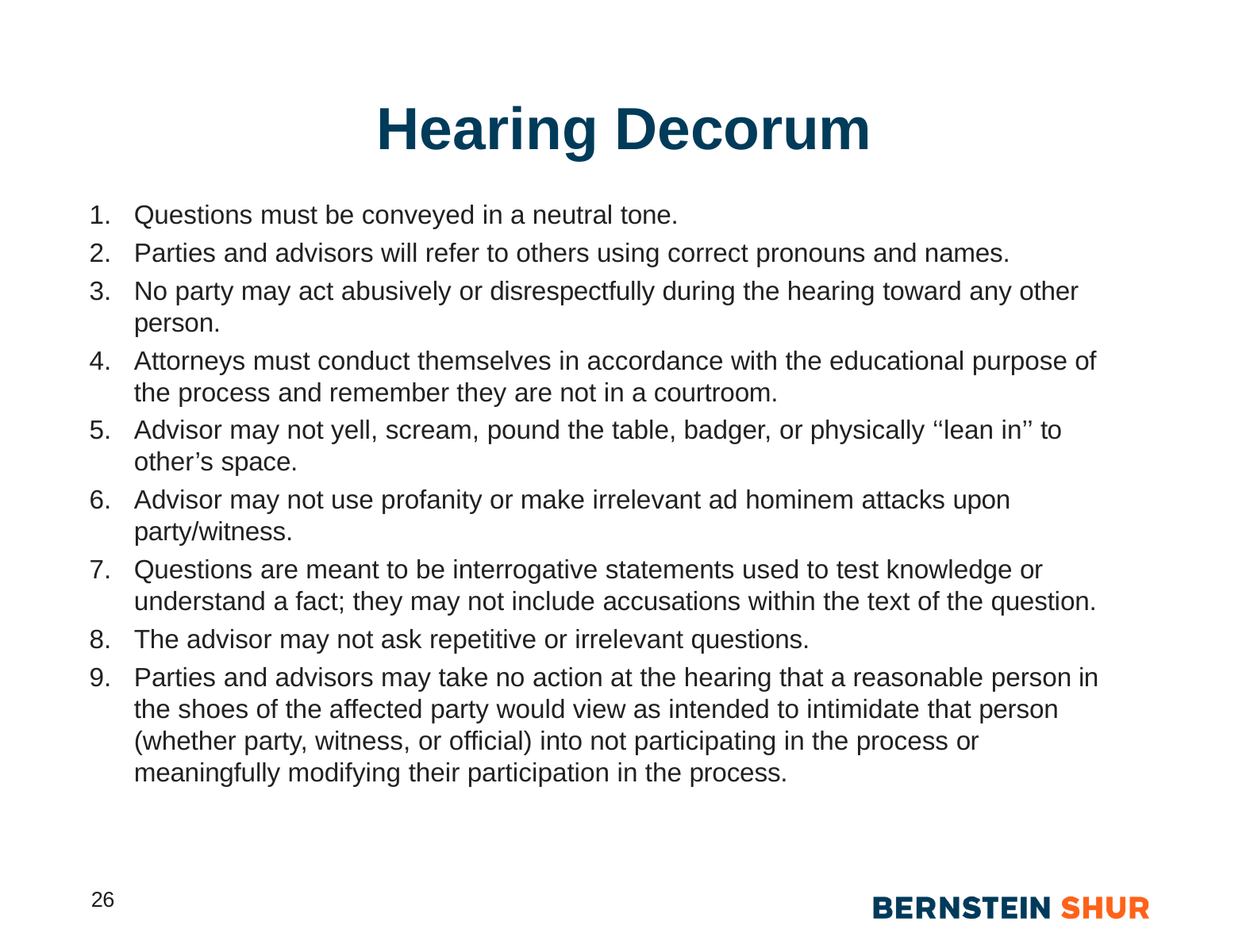

# Hearing Decorum
Questions must be conveyed in a neutral tone.
Parties and advisors will refer to others using correct pronouns and names.
No party may act abusively or disrespectfully during the hearing toward any other person.
Attorneys must conduct themselves in accordance with the educational purpose of the process and remember they are not in a courtroom.
Advisor may not yell, scream, pound the table, badger, or physically ‘‘lean in’’ to
other’s space.
Advisor may not use profanity or make irrelevant ad hominem attacks upon party/witness.
Questions are meant to be interrogative statements used to test knowledge or understand a fact; they may not include accusations within the text of the question.
The advisor may not ask repetitive or irrelevant questions.
Parties and advisors may take no action at the hearing that a reasonable person in the shoes of the affected party would view as intended to intimidate that person (whether party, witness, or official) into not participating in the process or meaningfully modifying their participation in the process.
26